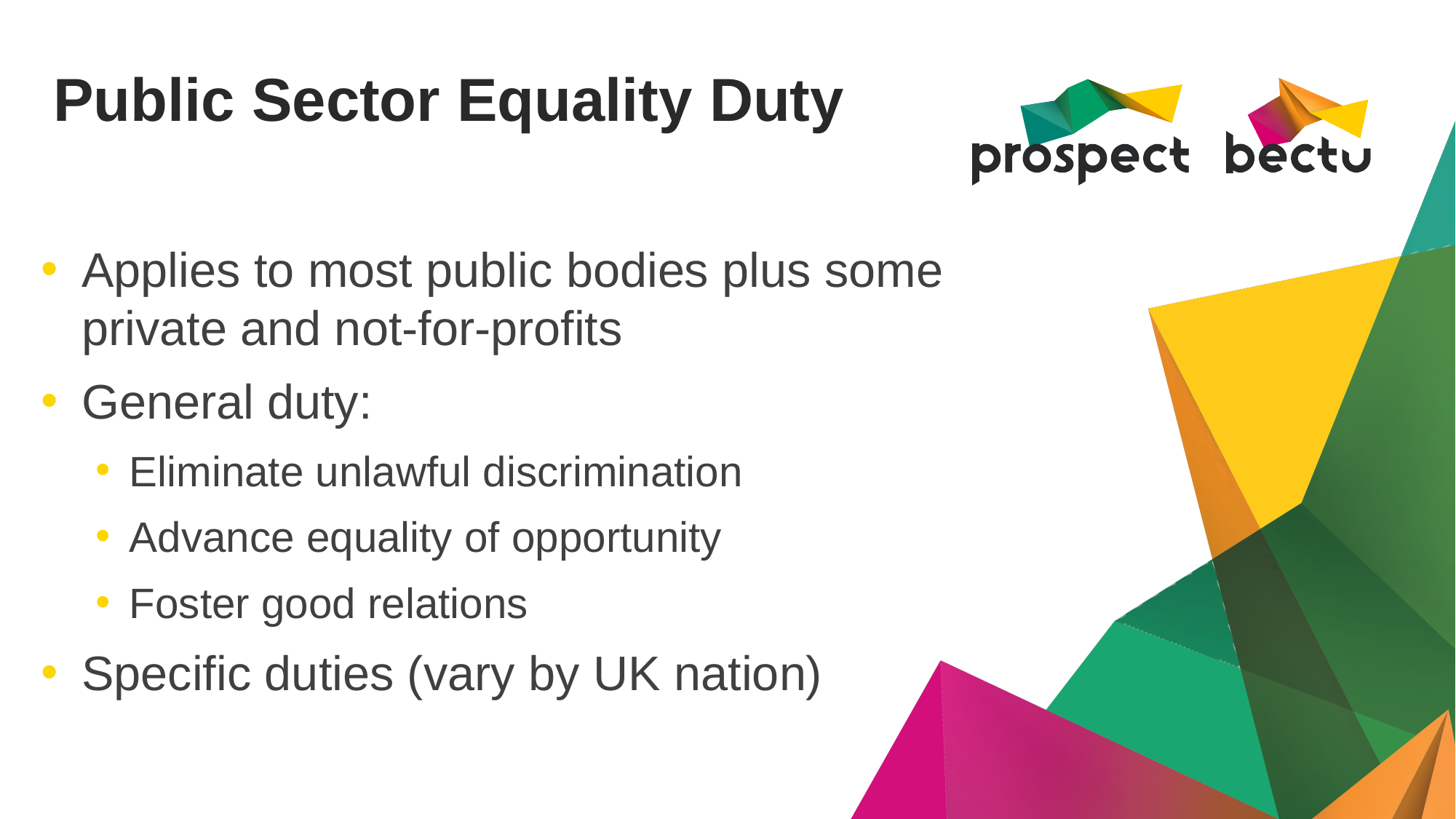

# Public Sector Equality Duty
Applies to most public bodies plus some private and not-for-profits
General duty:
Eliminate unlawful discrimination
Advance equality of opportunity
Foster good relations
Specific duties (vary by UK nation)